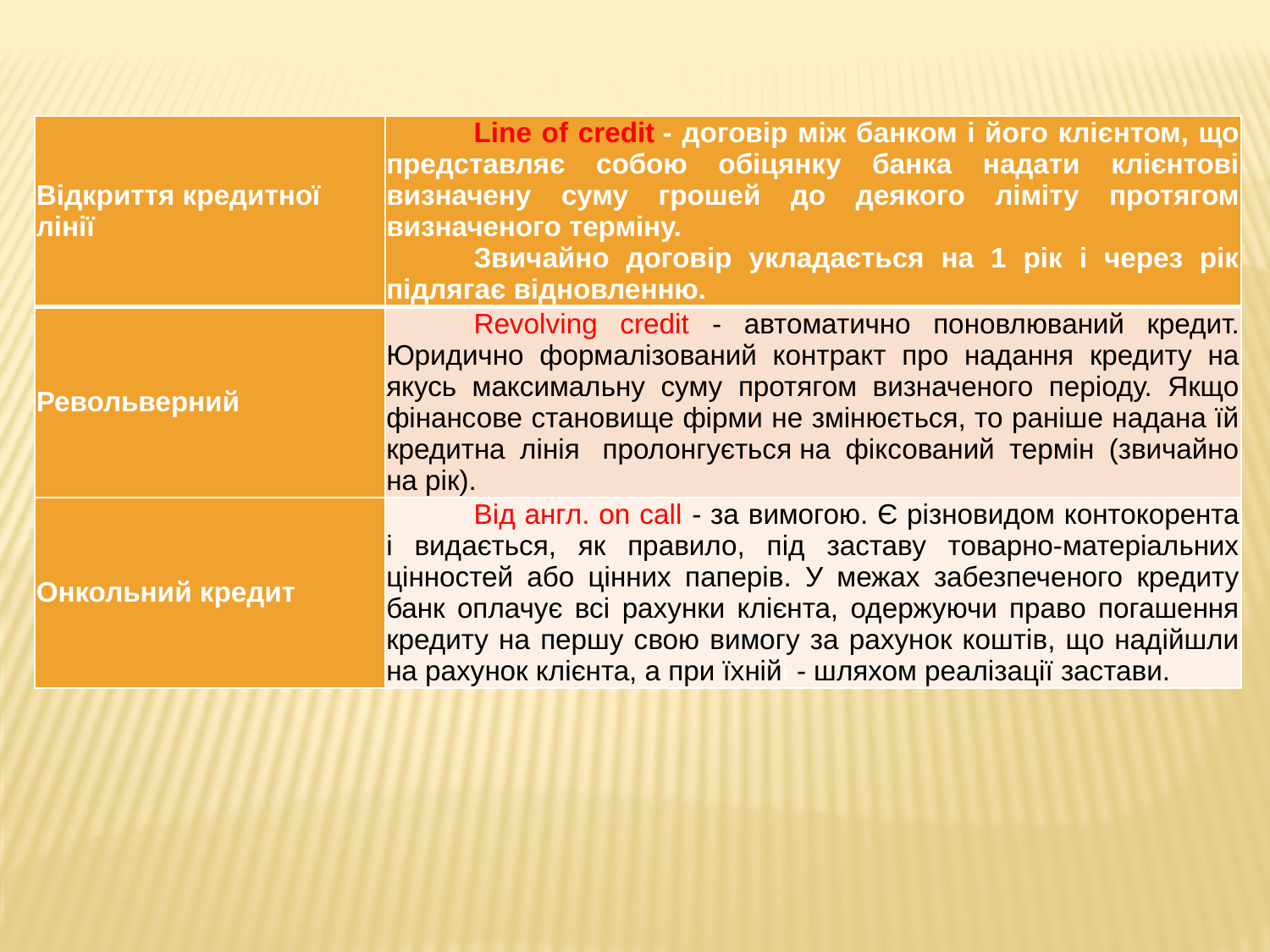

| Відкриття кредитної лінії | Line of credit - договір між банком і його клієнтом, що представляє собою обіцянку банка надати клієнтові визначену суму грошей до деякого ліміту протягом визначеного терміну. Звичайно договір укладається на 1 рік і через рік підлягає відновленню. |
| --- | --- |
| Револьверний | Revolving credit - автоматично поновлюваний кредит. Юридично формалізований контракт про надання кредиту на якусь максимальну суму протягом визначеного періоду. Якщо фінансове становище фірми не змінюється, то раніше надана їй кредитна лінія  пролонгується на фіксований термін (звичайно на рік). |
| Онкольний кредит | Від англ. on call - за вимогою. Є різновидом контокорента і видається, як правило, під заставу товарно-матеріальних цінностей або цінних паперів. У межах забезпеченого кредиту банк оплачує всі рахунки клієнта, одержуючи право погашення кредиту на першу свою вимогу за рахунок коштів, що надійшли на рахунок клієнта, а при їхнійі - шляхом реалізації застави. |